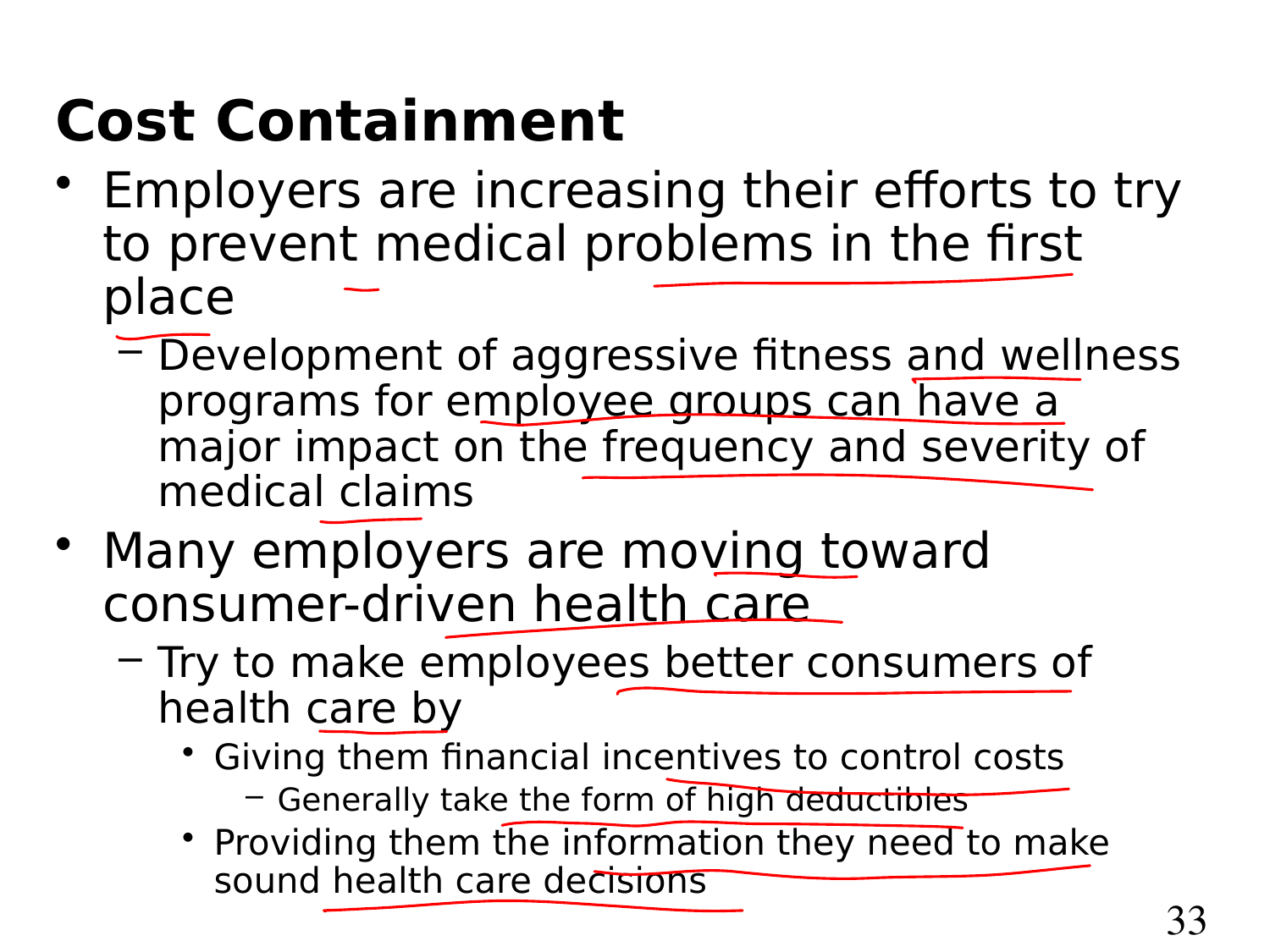

# Cost Containment
Employers are increasing their efforts to try to prevent medical problems in the first place
Development of aggressive fitness and wellness programs for employee groups can have a major impact on the frequency and severity of medical claims
Many employers are moving toward consumer-driven health care
Try to make employees better consumers of health care by
Giving them financial incentives to control costs
Generally take the form of high deductibles
Providing them the information they need to make sound health care decisions
33